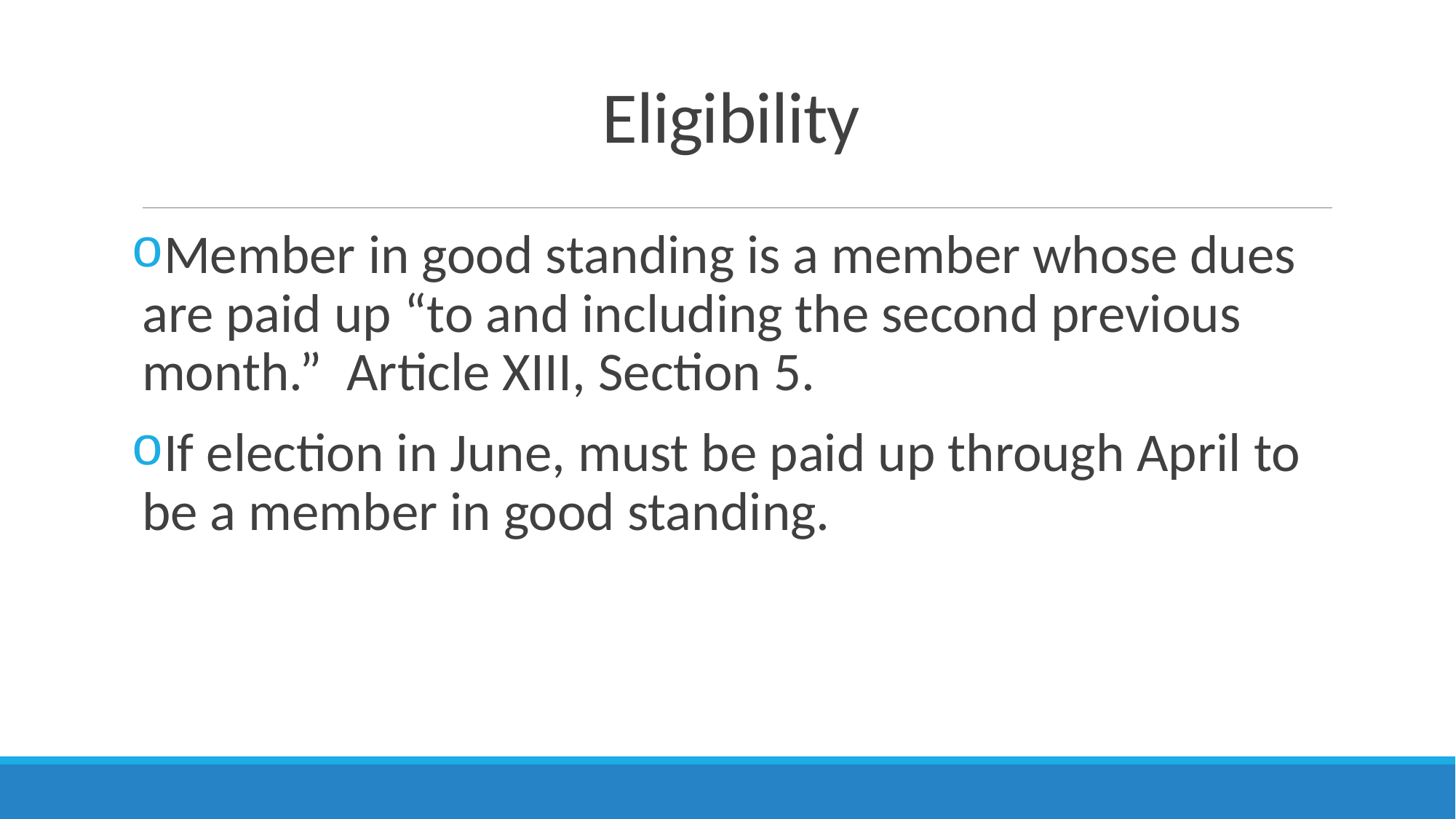

# Eligibility
Member in good standing is a member whose dues are paid up “to and including the second previous month.”  Article XIII, Section 5.
If election in June, must be paid up through April to be a member in good standing.